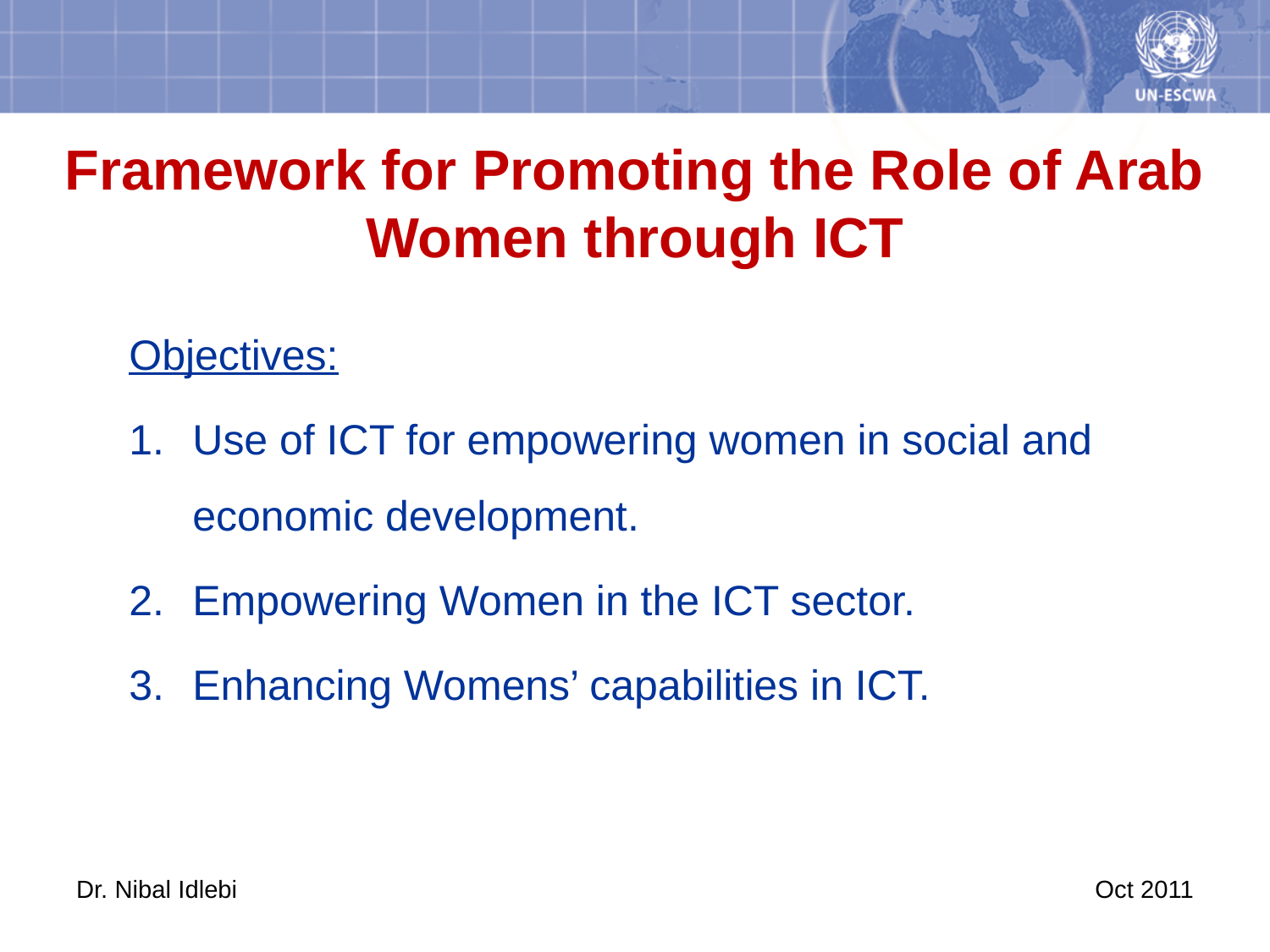

# Framework for Promoting the Role of Arab Women through ICT
Objectives:
Use of ICT for empowering women in social and economic development.
Empowering Women in the ICT sector.
Enhancing Womens’ capabilities in ICT.

Dr. Nibal Idlebi
Oct 2011